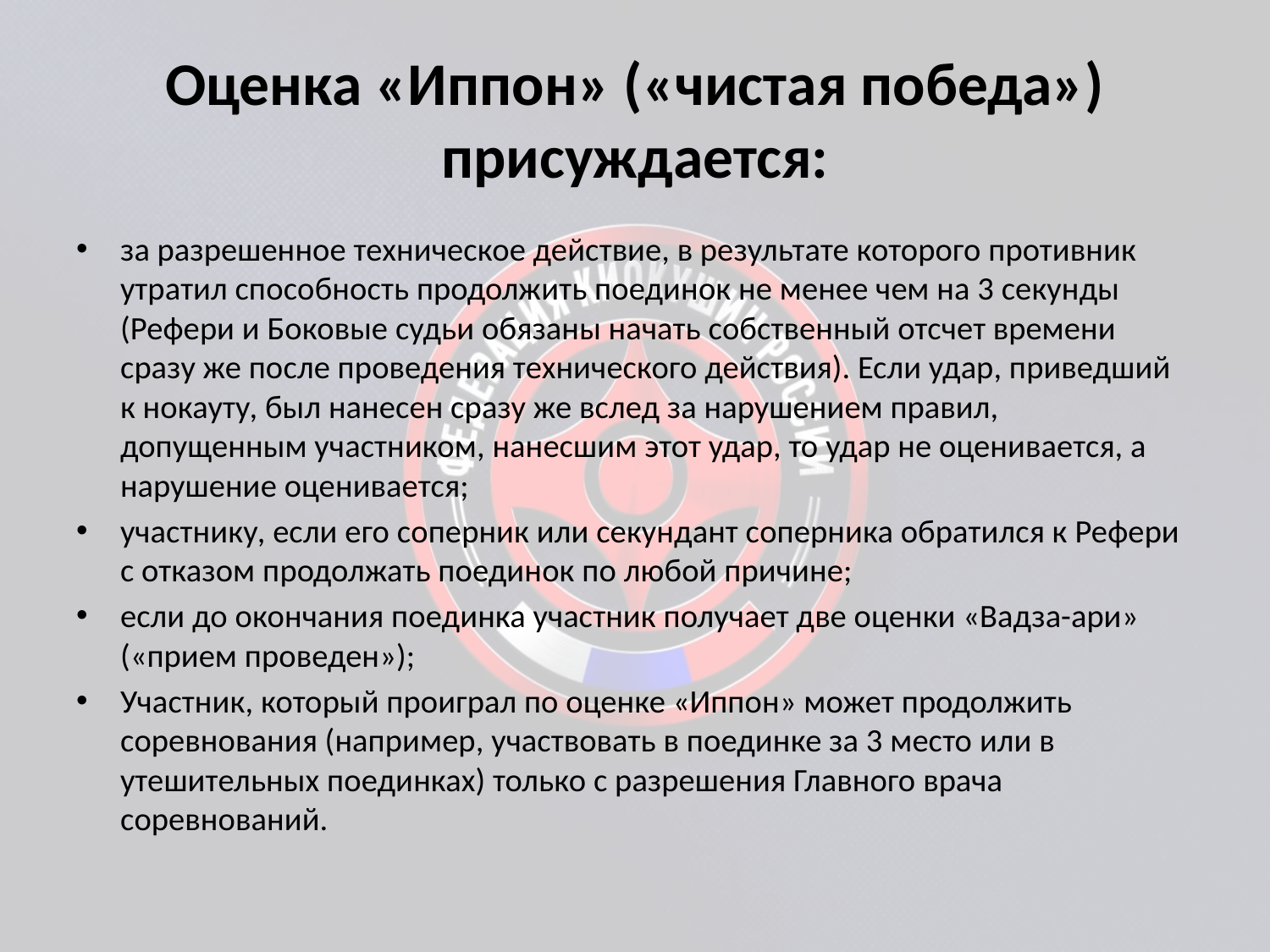

# Оценка «Иппон» («чистая победа») присуждается:
за разрешенное техническое действие, в результате которого противник утратил способность продолжить поединок не менее чем на 3 секунды (Рефери и Боковые судьи обязаны начать собственный отсчет времени сразу же после проведения технического действия). Если удар, приведший к нокауту, был нанесен сразу же вслед за нарушением правил, допущенным участником, нанесшим этот удар, то удар не оценивается, а нарушение оценивается;
участнику, если его соперник или секундант соперника обратился к Рефери с отказом продолжать поединок по любой причине;
если до окончания поединка участник получает две оценки «Вадза-ари» («прием проведен»);
Участник, который проиграл по оценке «Иппон» может продолжить соревнования (например, участвовать в поединке за 3 место или в утешительных поединках) только с разрешения Главного врача соревнований.